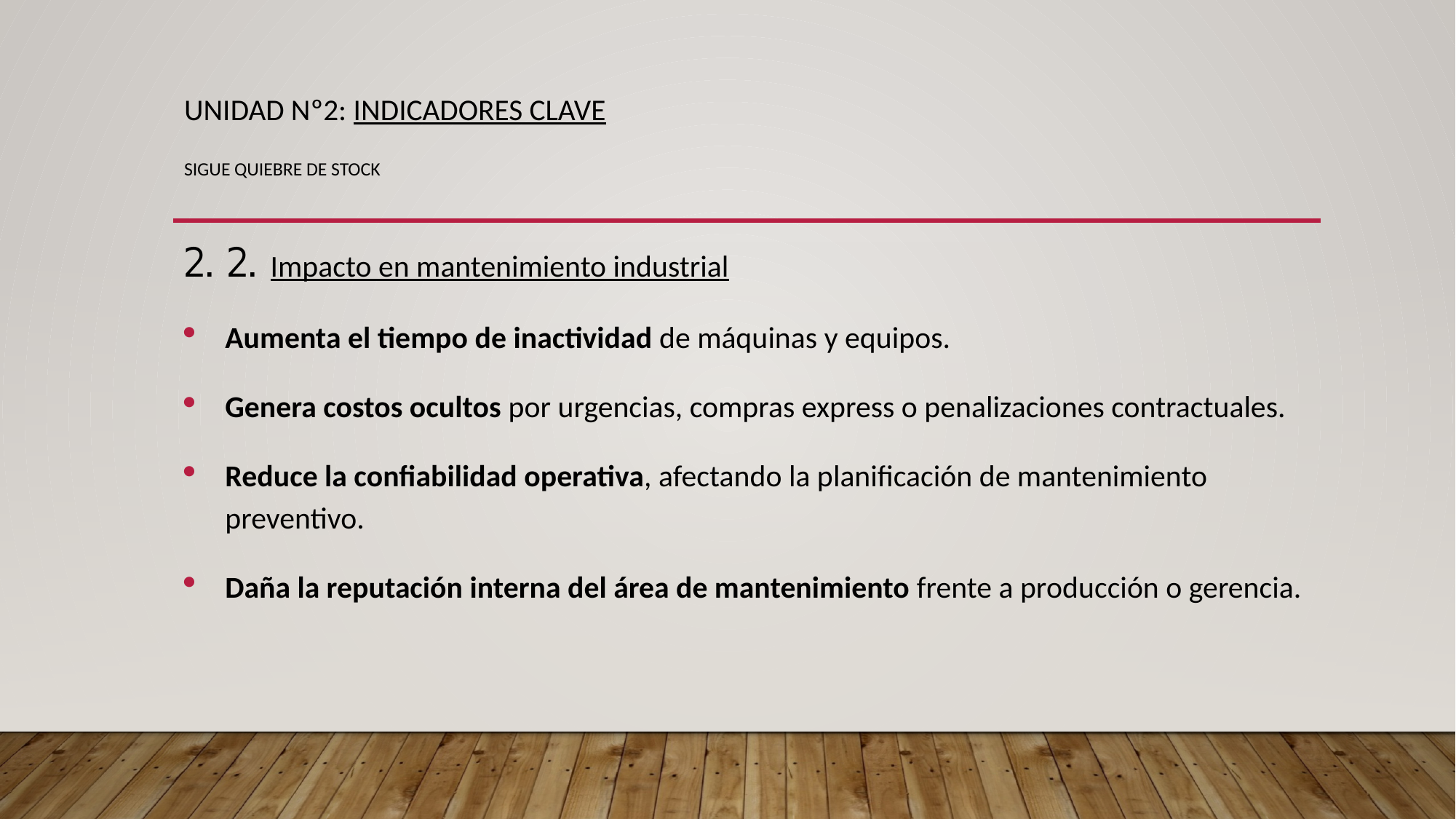

# UNIDAD Nº2: INDICADORES CLAVE sigue quiebre de stock
2. 2. Impacto en mantenimiento industrial
Aumenta el tiempo de inactividad de máquinas y equipos.
Genera costos ocultos por urgencias, compras express o penalizaciones contractuales.
Reduce la confiabilidad operativa, afectando la planificación de mantenimiento preventivo.
Daña la reputación interna del área de mantenimiento frente a producción o gerencia.